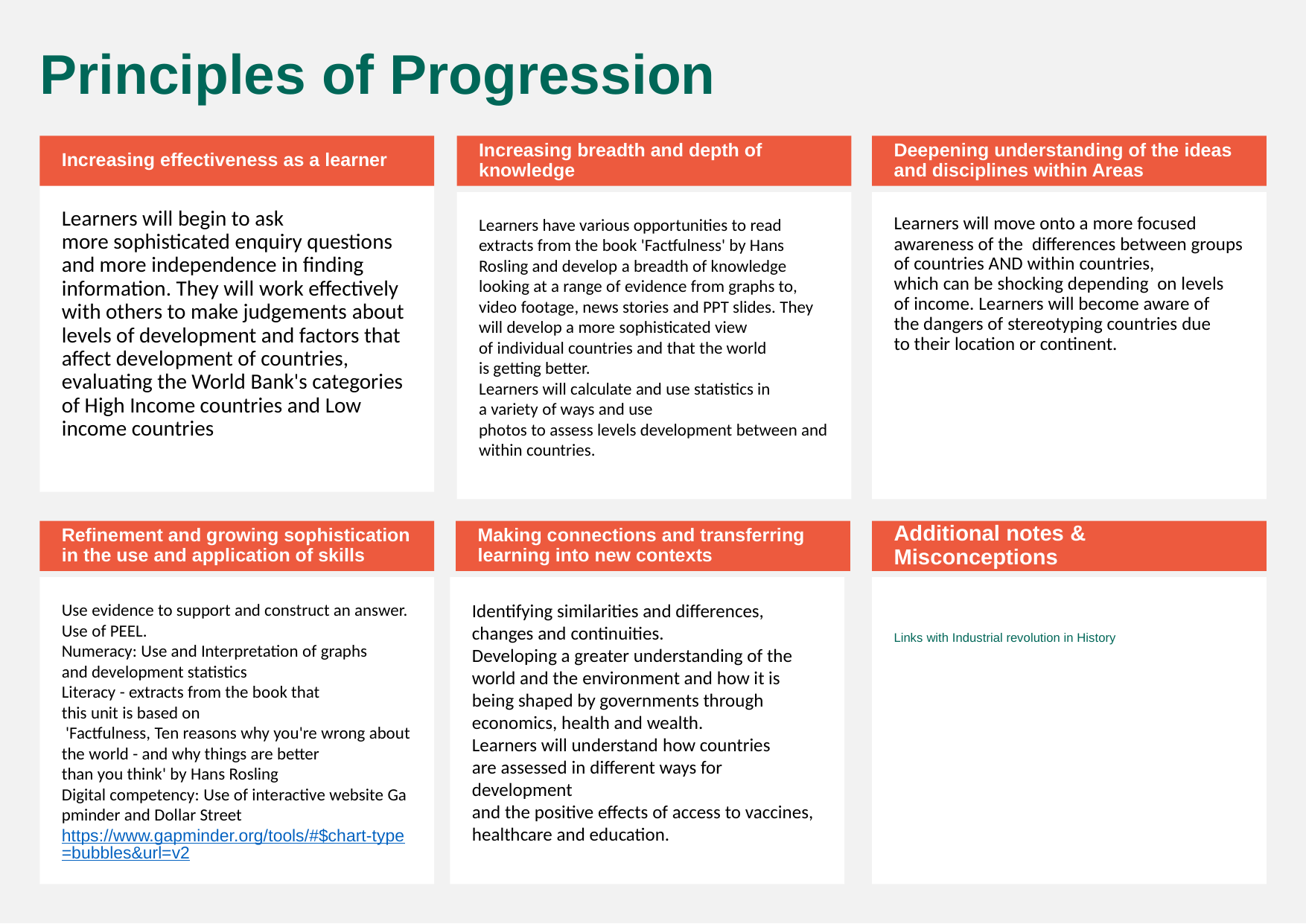

Principles of Progression
Increasing effectiveness as a learner
Increasing breadth and depth of knowledge
Deepening understanding of the ideas and disciplines within Areas
Learners will begin to ask more sophisticated enquiry questions and more independence in finding information. They will work effectively with others to make judgements about levels of development and factors that affect development of countries, evaluating the World Bank's categories of High Income countries and Low income countries
Learners have various opportunities to read extracts from the book 'Factfulness' by Hans Rosling and develop a breadth of knowledge looking at a range of evidence from graphs to, video footage, news stories and PPT slides. They will develop a more sophisticated view of individual countries and that the world is getting better.
Learners will calculate and use statistics in a variety of ways and use photos to assess levels development between and within countries.
Learners will move onto a more focused awareness of the  differences between groups of countries AND within countries, which can be shocking depending  on levels of income. Learners will become aware of the dangers of stereotyping countries due to their location or continent.
Refinement and growing sophistication in the use and application of skills
Making connections and transferring learning into new contexts
Additional notes & Misconceptions
Use evidence to support and construct an answer.
Use of PEEL.
Numeracy: Use and Interpretation of graphs and development statistics
Literacy - extracts from the book that this unit is based on  'Factfulness, Ten reasons why you're wrong about the world - and why things are better than you think' by Hans Rosling
Digital competency: Use of interactive website Gapminder and Dollar Street
https://www.gapminder.org/tools/#$chart-type=bubbles&url=v2

Identifying similarities and differences, changes and continuities.
Developing a greater understanding of the world and the environment and how it is being shaped by governments through economics, health and wealth.
Learners will understand how countries are assessed in different ways for development and the positive effects of access to vaccines, healthcare and education.

Links with Industrial revolution in History